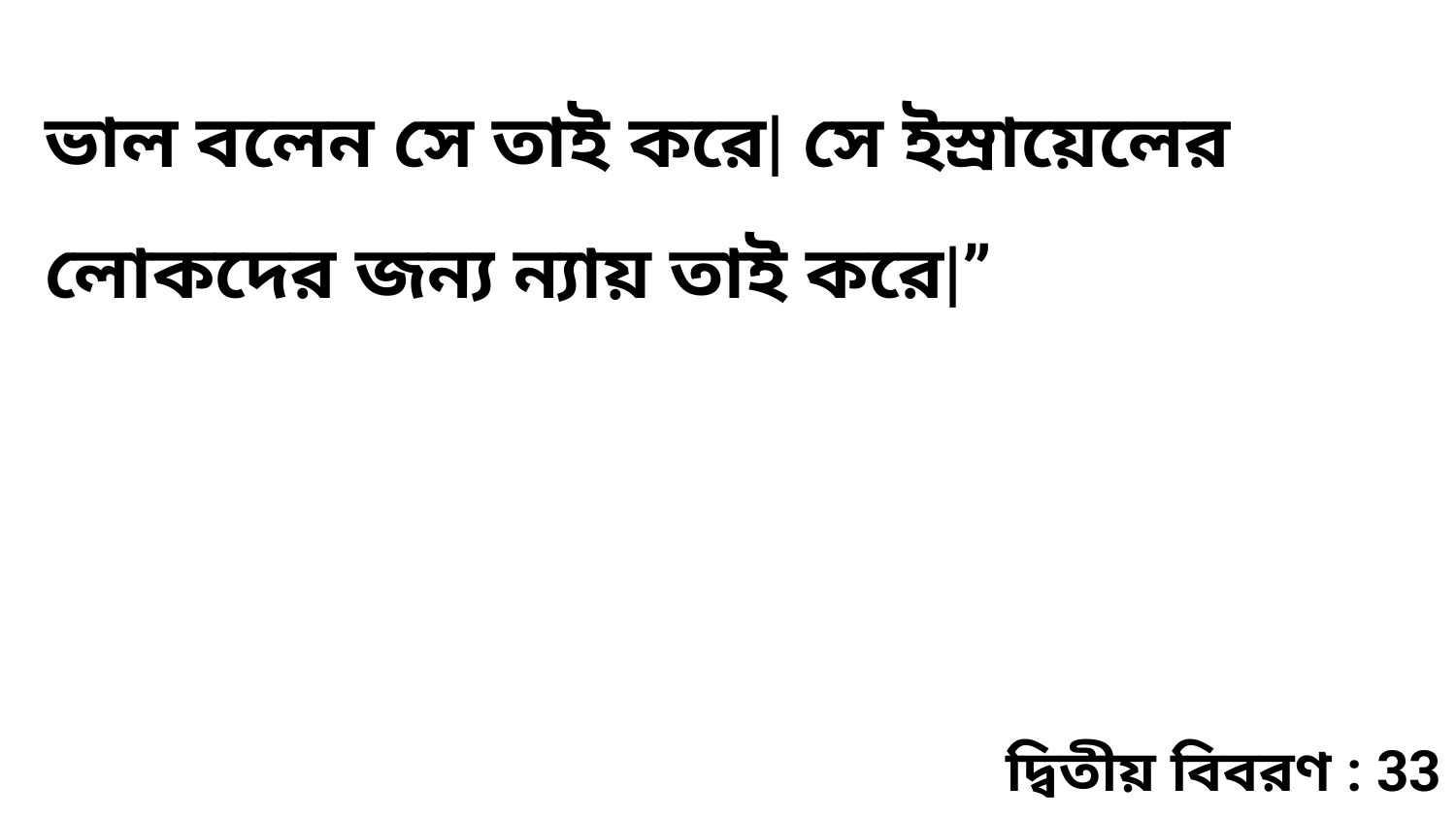

ভাল বলেন সে তাই করে| সে ইস্রায়েলের লোকদের জন্য ন্যায় তাই করে|”
দ্বিতীয় বিবরণ : 33